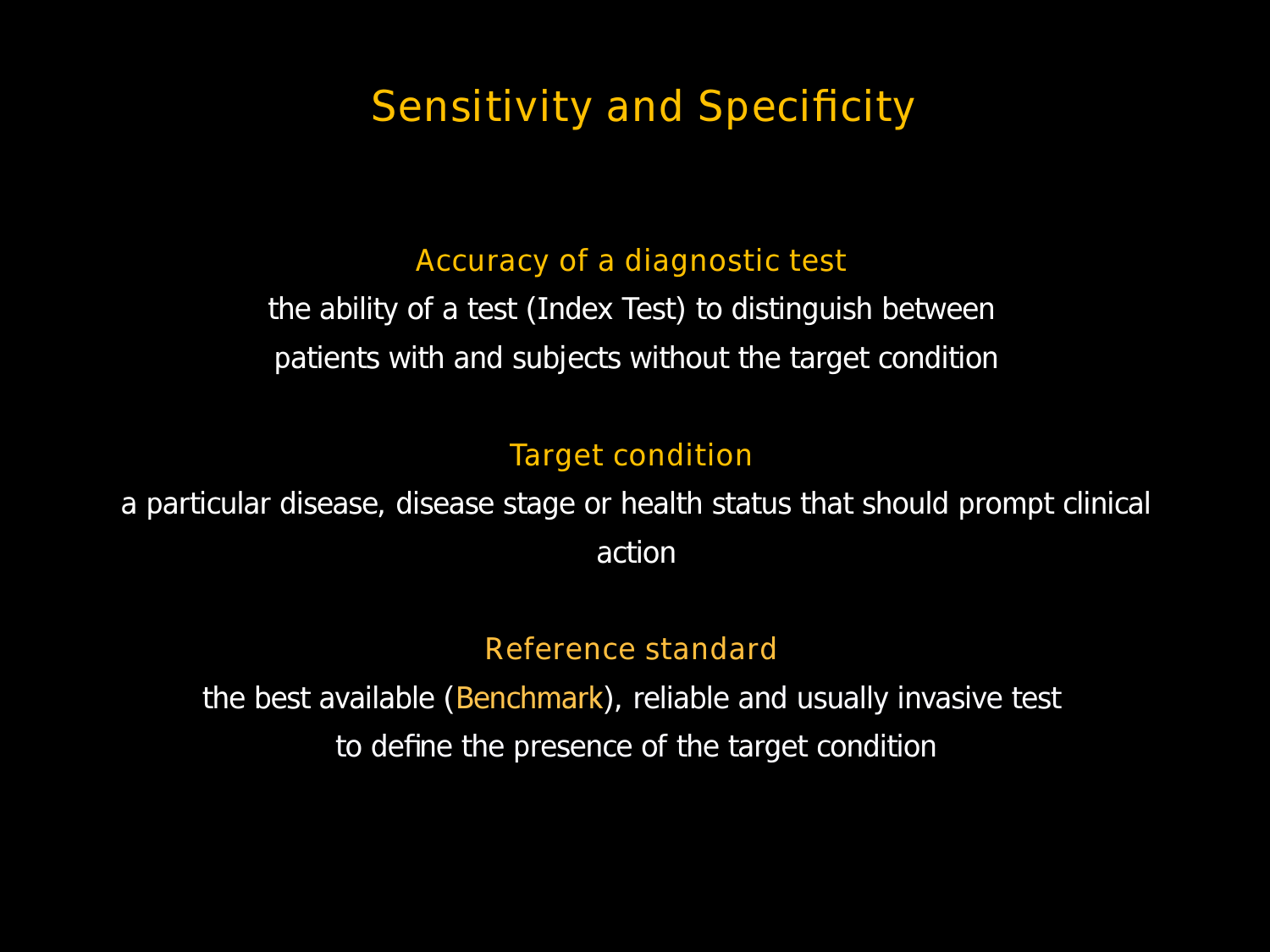

Sensitivity and Specificity
Accuracy of a diagnostic test
the ability of a test (Index Test) to distinguish between
patients with and subjects without the target condition

Target condition
a particular disease, disease stage or health status that should prompt clinical action

Reference standard
the best available (Benchmark), reliable and usually invasive test
to define the presence of the target condition